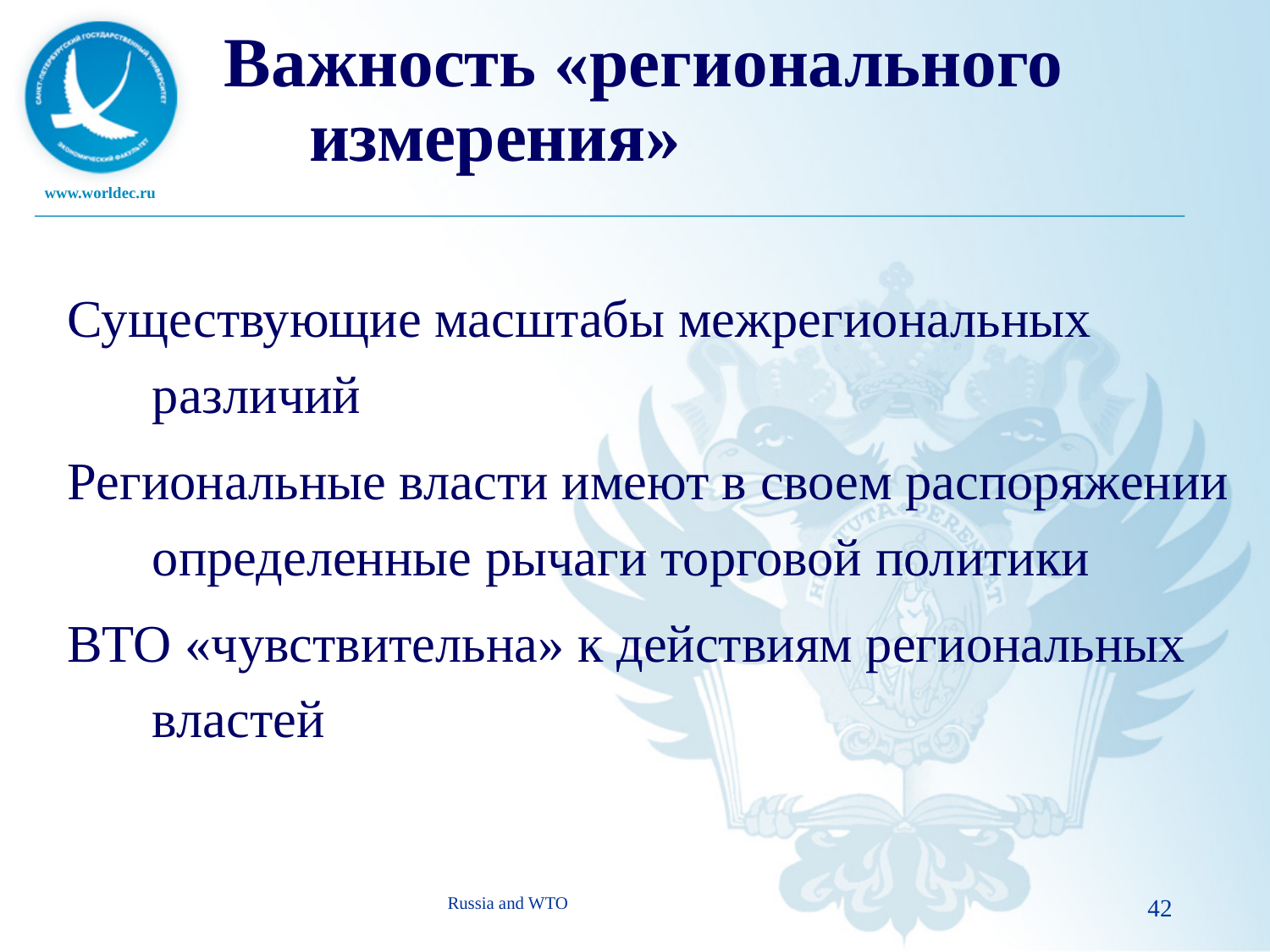

Важность «регионального измерения»
Существующие масштабы межрегиональных различий
Региональные власти имеют в своем распоряжении определенные рычаги торговой политики
ВТО «чувствительна» к действиям региональных властей

Russia and WTO
42